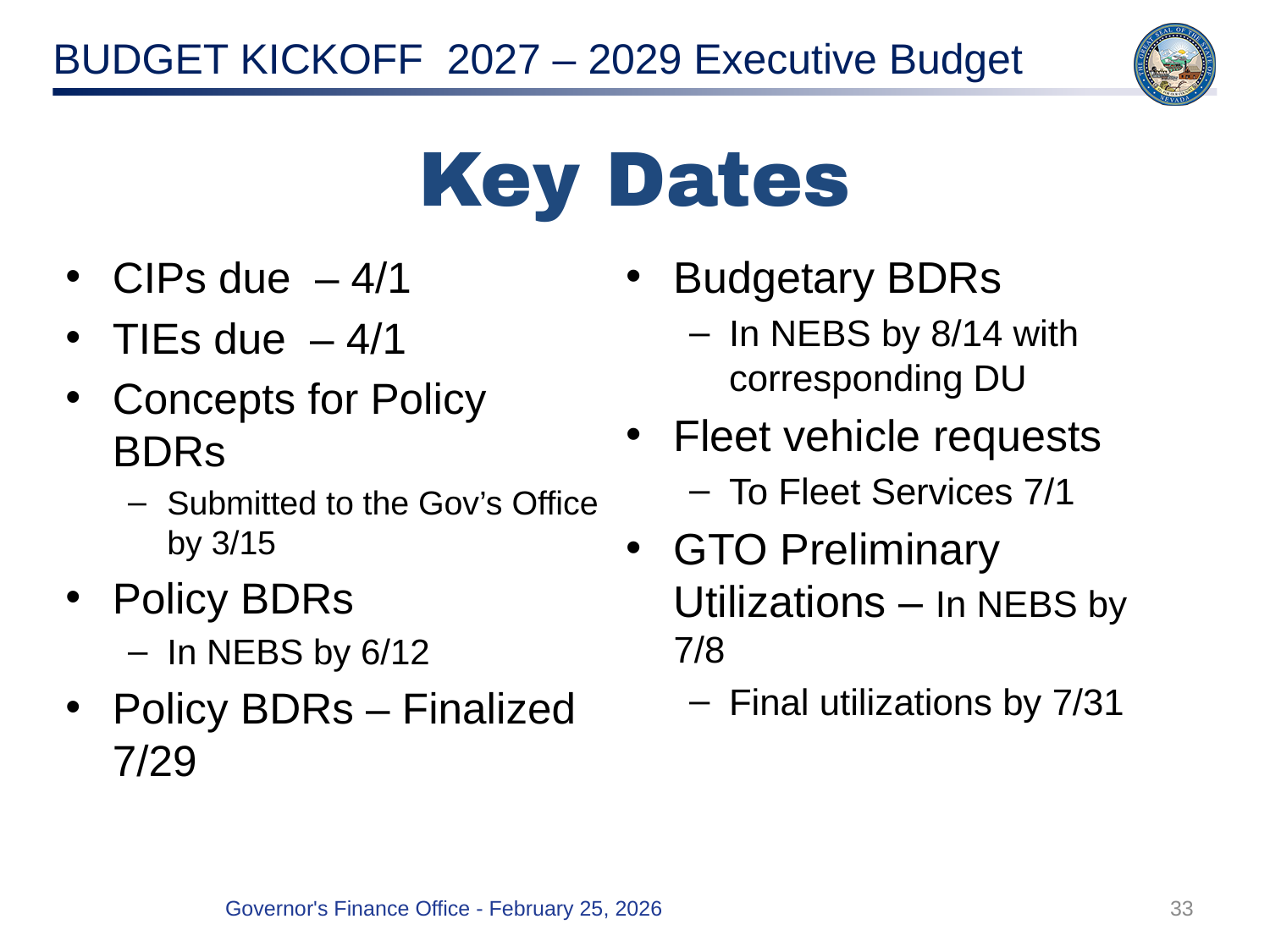

# Key Dates
Budgetary BDRs
In NEBS by 8/14 with corresponding DU
Fleet vehicle requests
To Fleet Services 7/1
GTO Preliminary Utilizations – In NEBS by 7/8
Final utilizations by 7/31
CIPs due  – 4/1
TIEs due  – 4/1
Concepts for Policy BDRs
Submitted to the Gov’s Office by 3/15
Policy BDRs
In NEBS by 6/12
Policy BDRs – Finalized 7/29
33
Governor's Finance Office - February 25, 2026